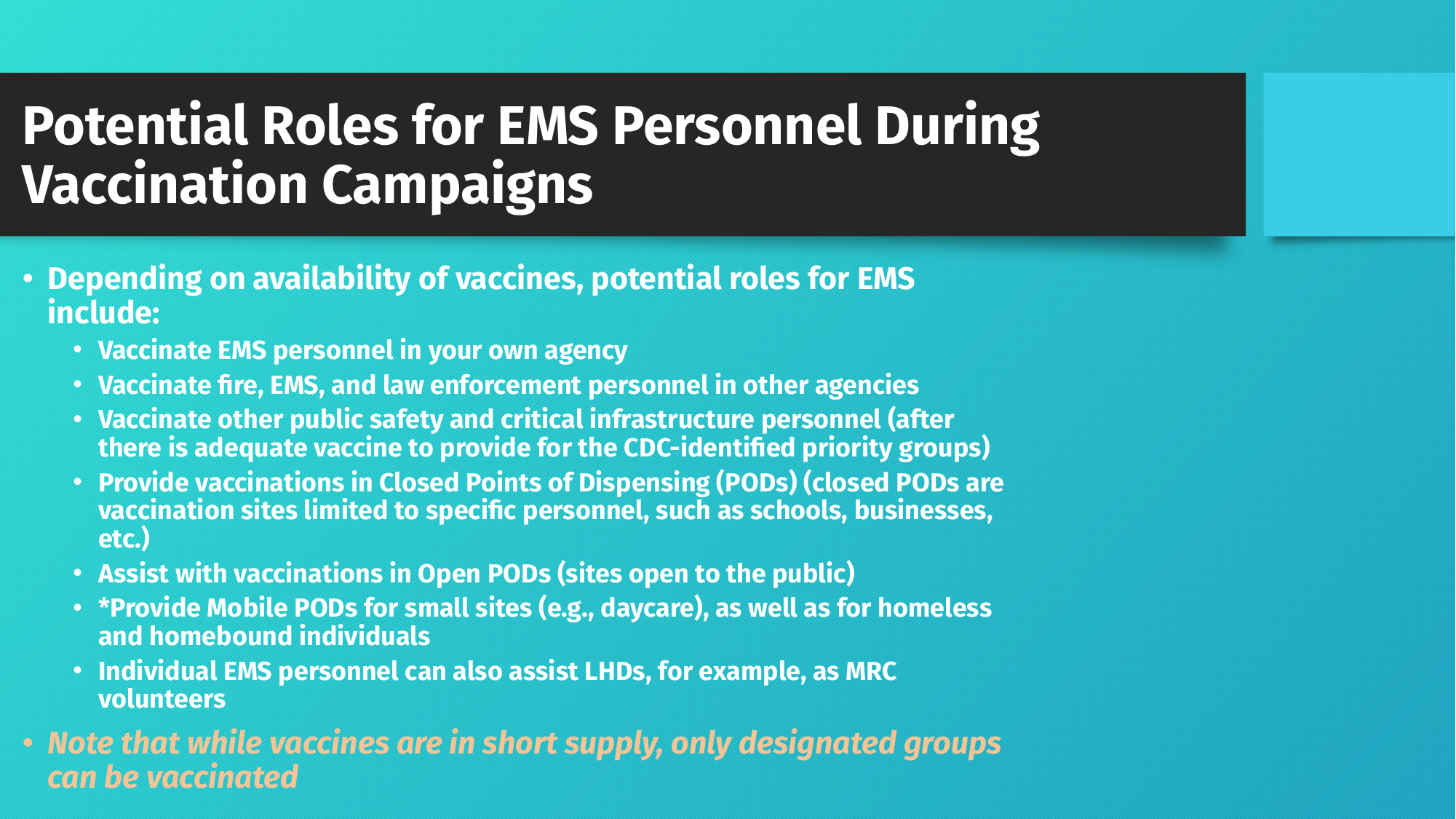

# Potential Roles for EMS Personnel During Vaccination Campaigns
Depending on availability of vaccines, potential roles for EMS include:
Vaccinate EMS personnel in your own agency
Vaccinate fire, EMS, and law enforcement personnel in other agencies
Vaccinate other public safety and critical infrastructure personnel (after there is adequate vaccine to provide for the CDC-identified priority groups)
Provide vaccinations in Closed Points of Dispensing (PODs) (closed PODs are vaccination sites limited to specific personnel, such as schools, businesses, etc.)
Assist with vaccinations in Open PODs (sites open to the public)
*Provide Mobile PODs for small sites (e.g., daycare), as well as for homeless and homebound individuals
Individual EMS personnel can also assist LHDs, for example, as MRC volunteers
Note that while vaccines are in short supply, only designated groups can be vaccinated